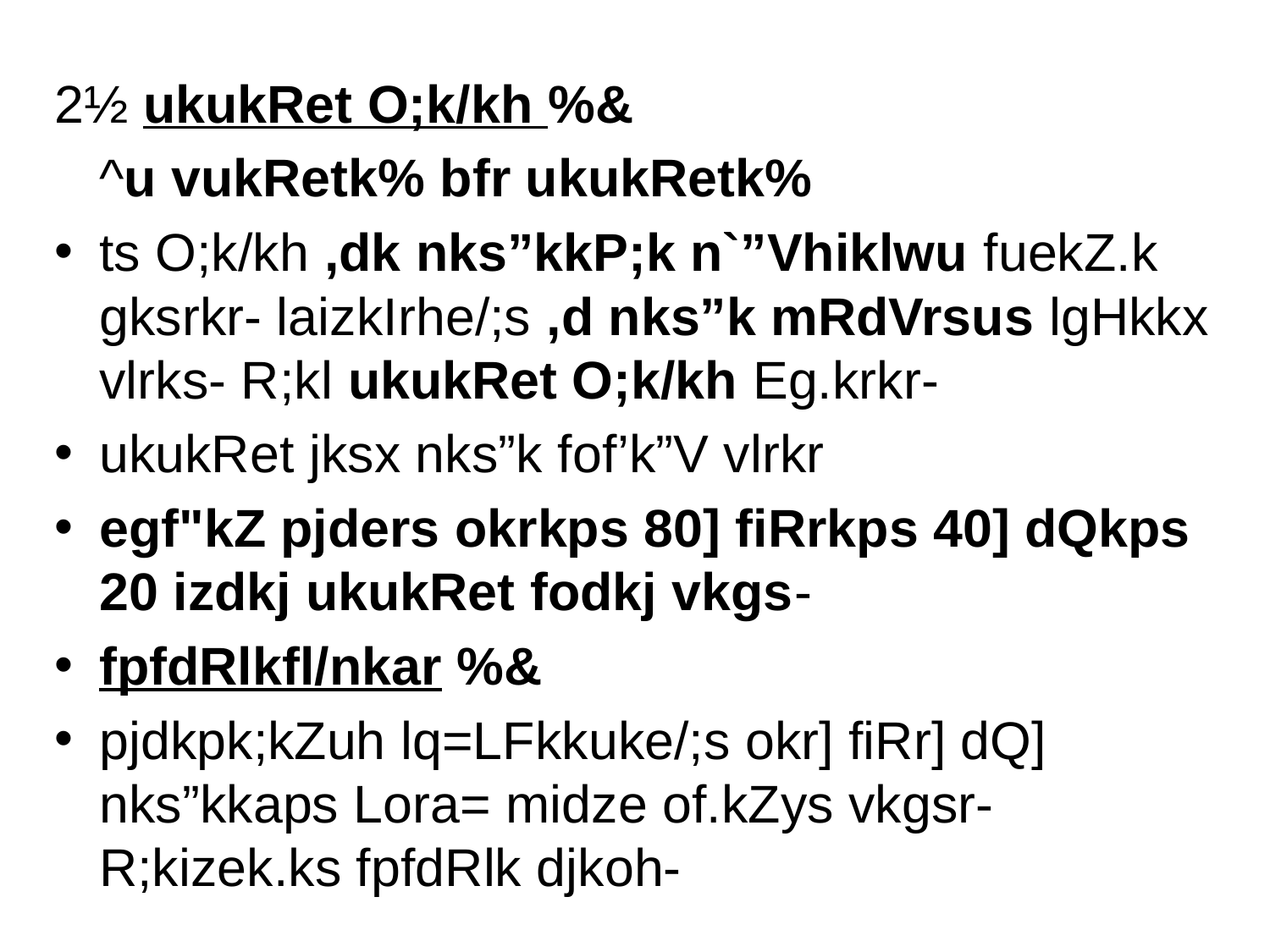

2½ ukukRet O;k/kh %&
	^u vukRetk% bfr ukukRetk%
ts O;k/kh ,dk nks”kkP;k n`”Vhiklwu fuekZ.k gksrkr- laizkIrhe/;s ,d nks”k mRdVrsus lgHkkx vlrks- R;kl ukukRet O;k/kh Eg.krkr-
ukukRet jksx nks”k fof’k”V vlrkr
egf"kZ pjders okrkps 80] fiRrkps 40] dQkps 20 izdkj ukukRet fodkj vkgs-
fpfdRlkfl/nkar %&
pjdkpk;kZuh lq=LFkkuke/;s okr] fiRr] dQ] nks”kkaps Lora= midze of.kZys vkgsr- R;kizek.ks fpfdRlk djkoh-